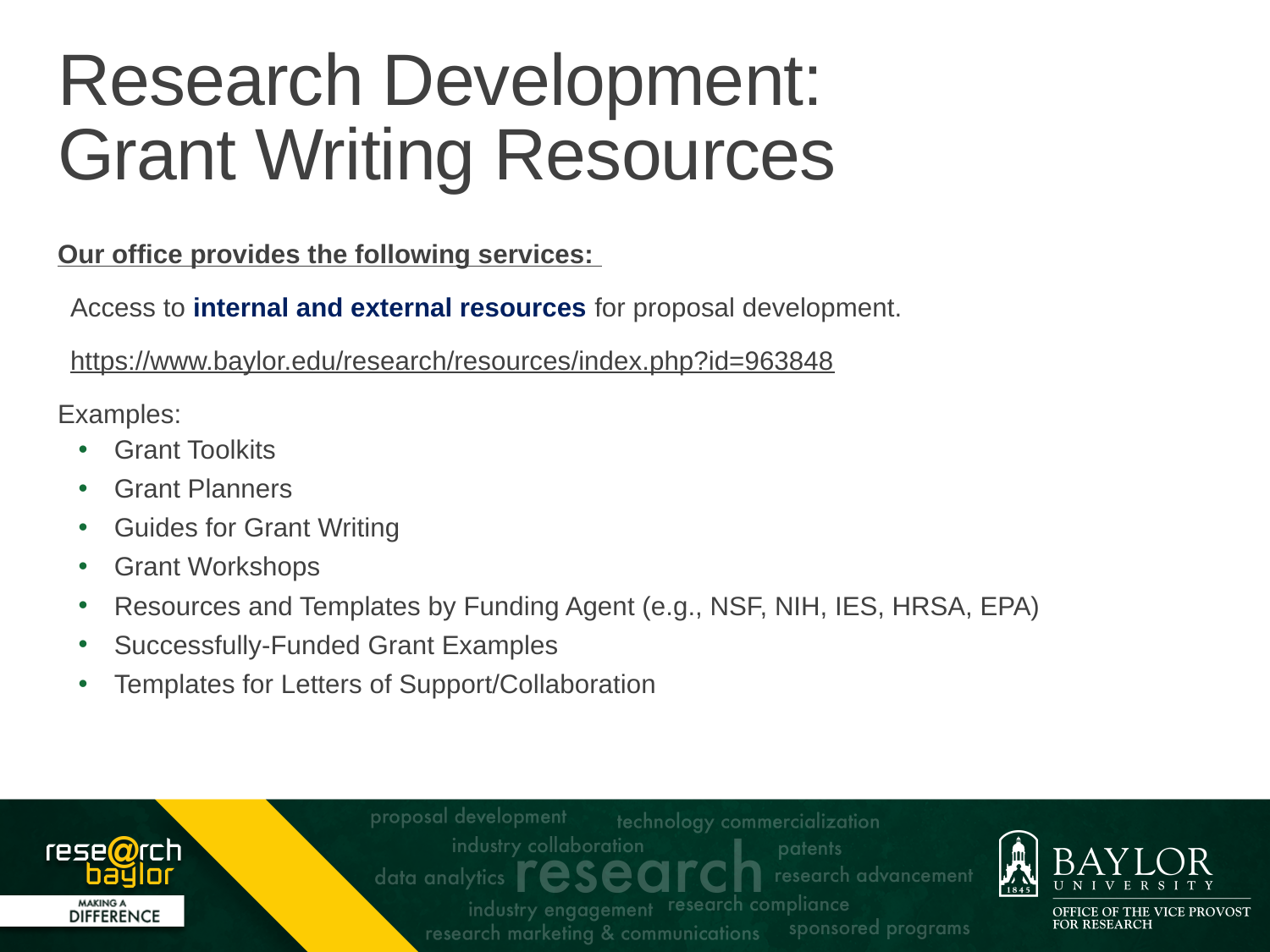

# Research Development: Grant Writing Resources
Our office provides the following services:
Access to internal and external resources for proposal development.
https://www.baylor.edu/research/resources/index.php?id=963848
Examples:
Grant Toolkits
Grant Planners
Guides for Grant Writing
Grant Workshops
Resources and Templates by Funding Agent (e.g., NSF, NIH, IES, HRSA, EPA)
Successfully-Funded Grant Examples
Templates for Letters of Support/Collaboration